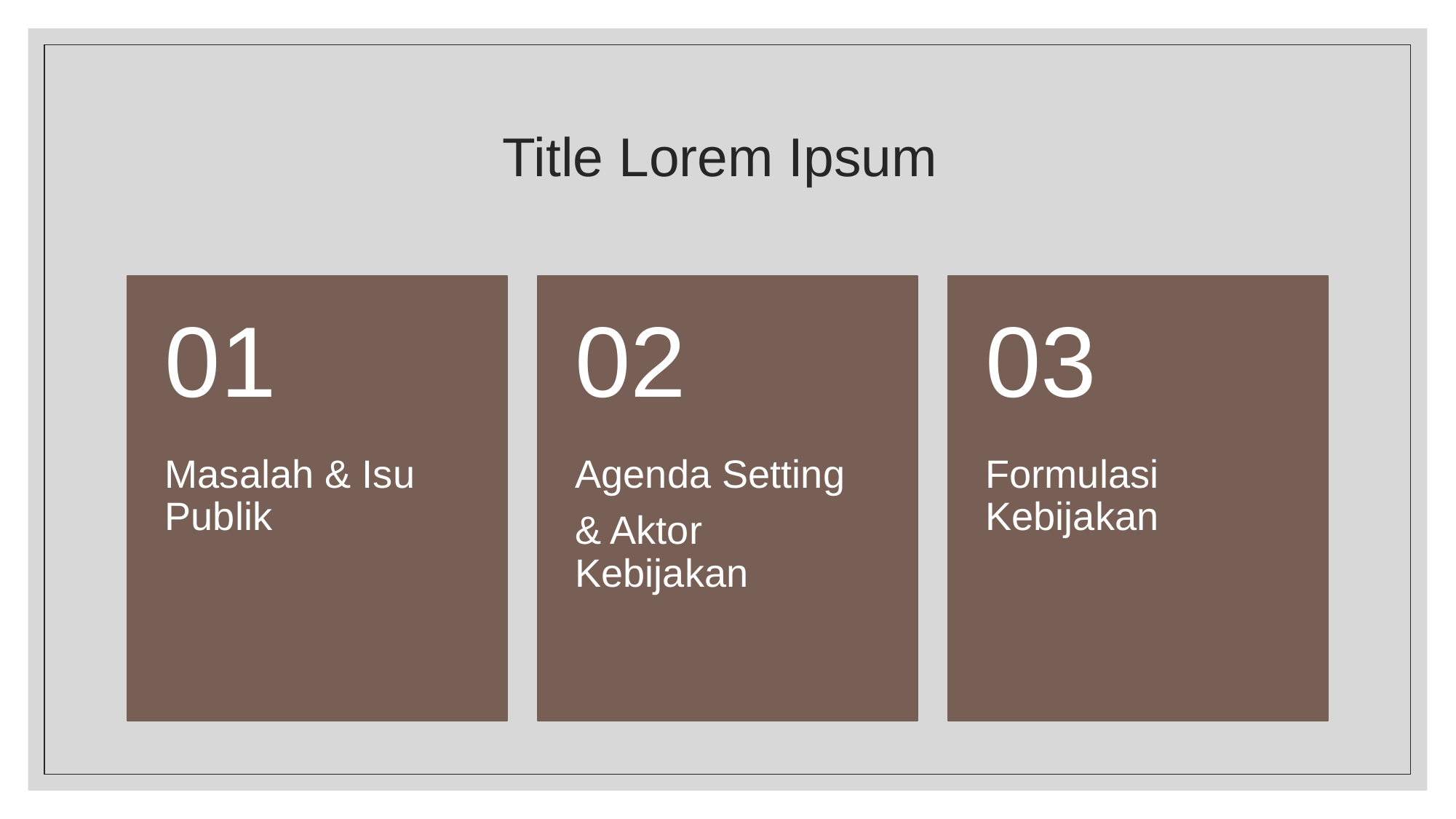

# Title Lorem Ipsum
Masalah & Isu Publik
01
Agenda Setting
& Aktor Kebijakan
02
Formulasi Kebijakan
03